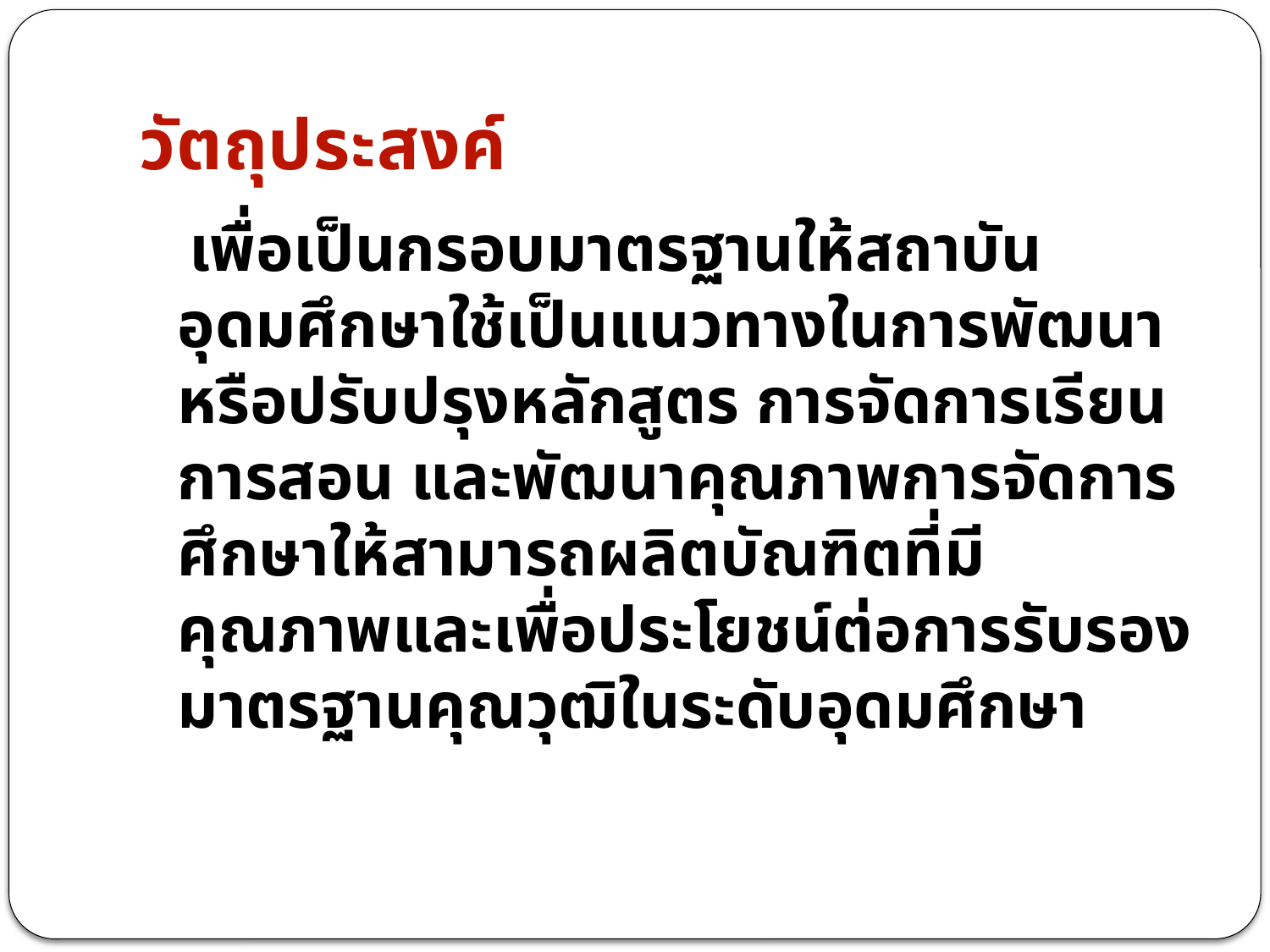

# วัตถุประสงค์
   เพื่อเป็นกรอบมาตรฐานให้สถาบันอุดมศึกษาใช้เป็นแนวทางในการพัฒนาหรือปรับปรุงหลักสูตร การจัดการเรียนการสอน และพัฒนาคุณภาพการจัดการศึกษาให้สามารถผลิตบัณฑิตที่มีคุณภาพและเพื่อประโยชน์ต่อการรับรองมาตรฐานคุณวุฒิในระดับอุดมศึกษา